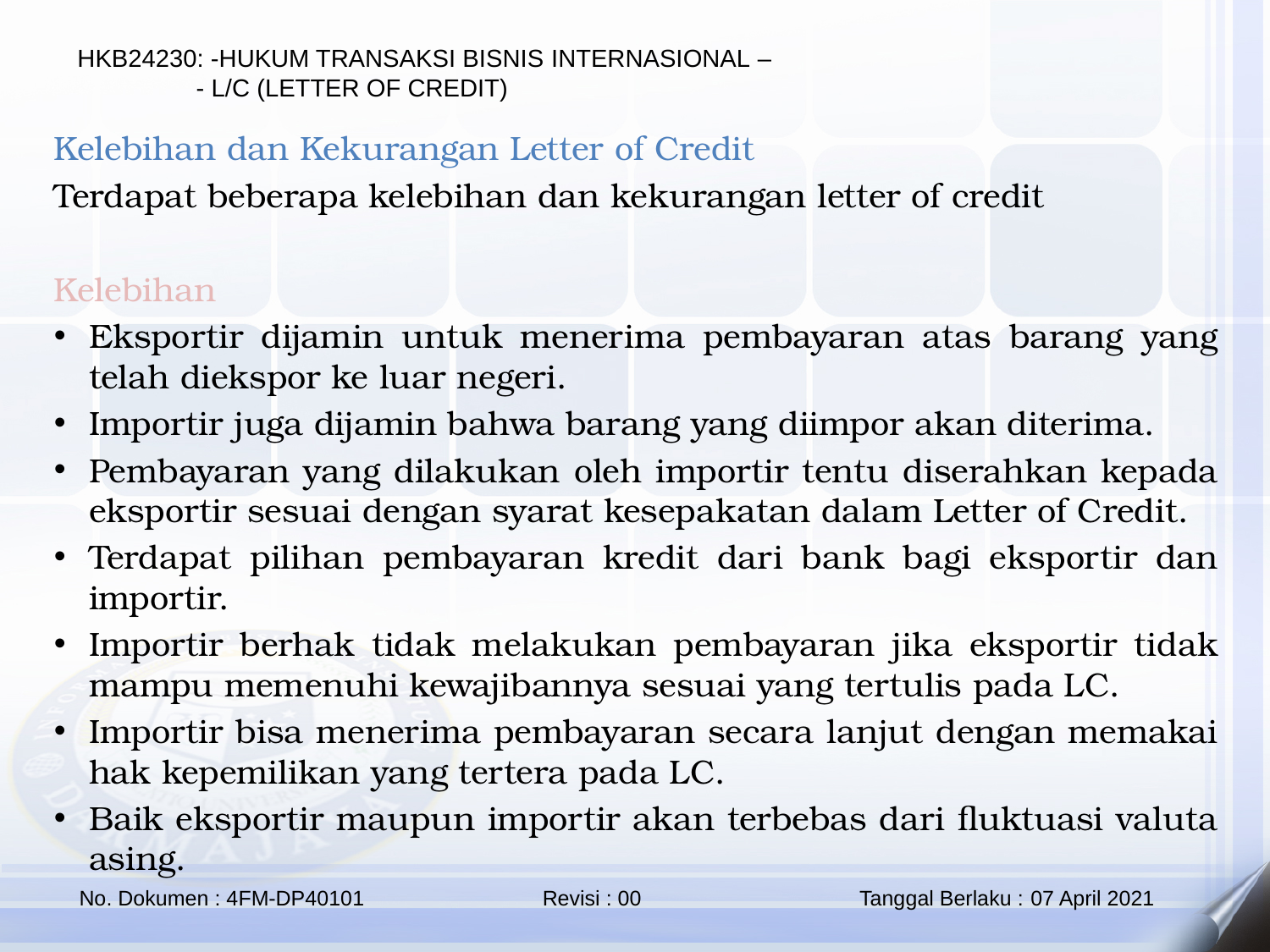

Kelebihan dan Kekurangan Letter of Credit
Terdapat beberapa kelebihan dan kekurangan letter of credit

Kelebihan
Eksportir dijamin untuk menerima pembayaran atas barang yang telah diekspor ke luar negeri.
Importir juga dijamin bahwa barang yang diimpor akan diterima.
Pembayaran yang dilakukan oleh importir tentu diserahkan kepada eksportir sesuai dengan syarat kesepakatan dalam Letter of Credit.
Terdapat pilihan pembayaran kredit dari bank bagi eksportir dan importir.
Importir berhak tidak melakukan pembayaran jika eksportir tidak mampu memenuhi kewajibannya sesuai yang tertulis pada LC.
Importir bisa menerima pembayaran secara lanjut dengan memakai hak kepemilikan yang tertera pada LC.
Baik eksportir maupun importir akan terbebas dari fluktuasi valuta asing.